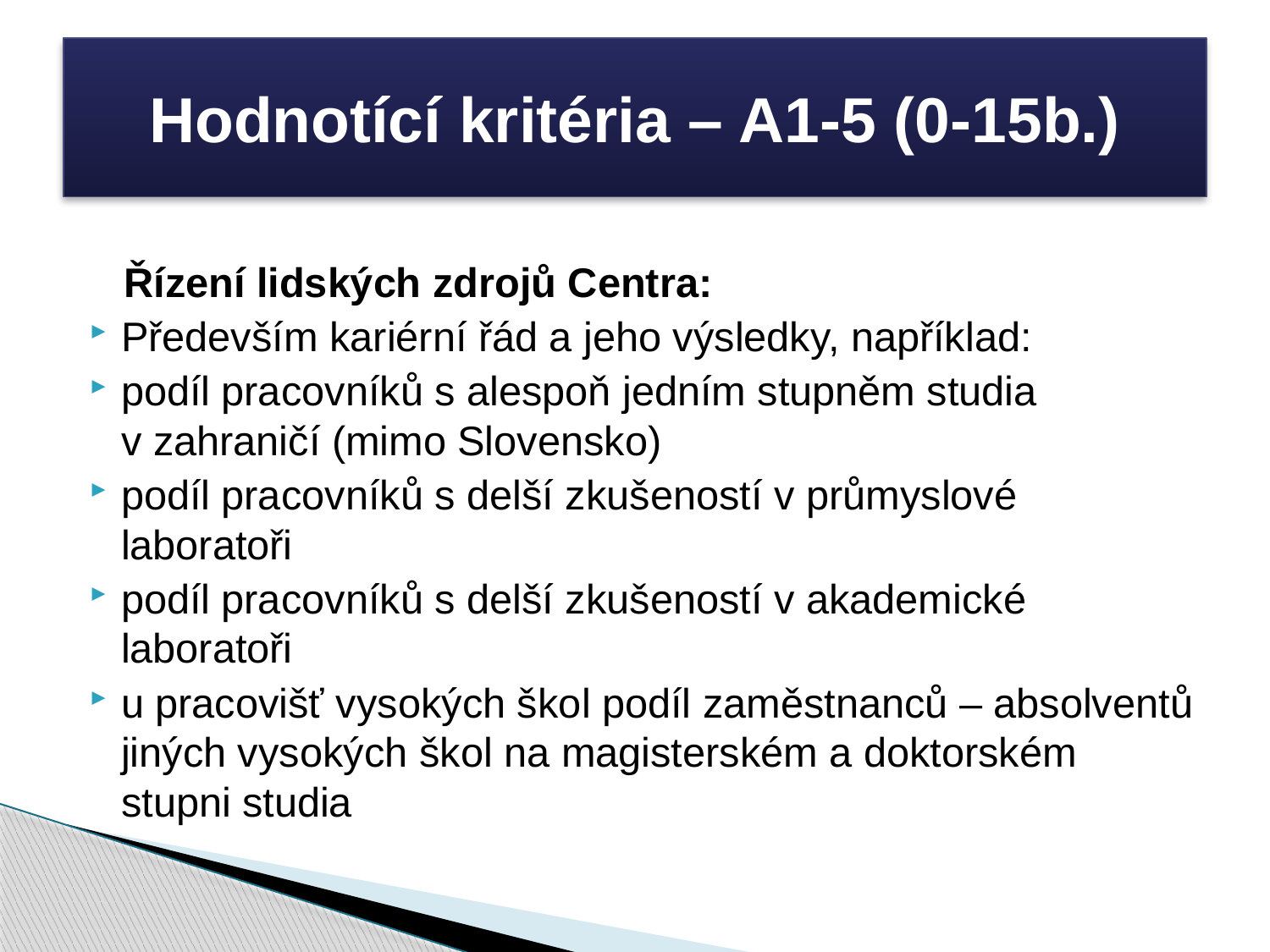

# Hodnotící kritéria – A1-5 (0-15b.)

   Řízení lidských zdrojů Centra:
Především kariérní řád a jeho výsledky, například:
podíl pracovníků s alespoň jedním stupněm studia v zahraničí (mimo Slovensko)
podíl pracovníků s delší zkušeností v průmyslové laboratoři
podíl pracovníků s delší zkušeností v akademické laboratoři
u pracovišť vysokých škol podíl zaměstnanců – absolventů jiných vysokých škol na magisterském a doktorském stupni studia